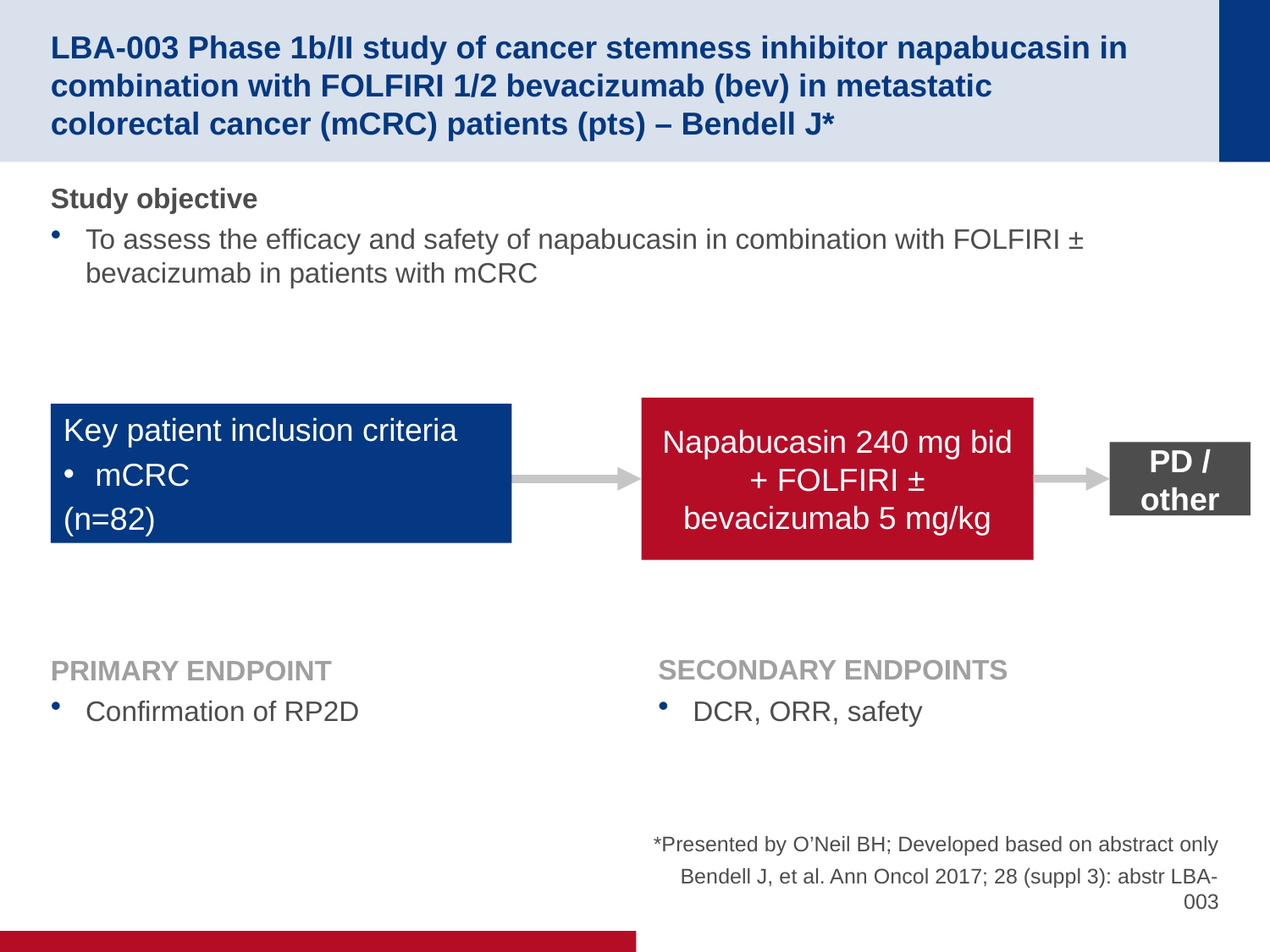

# LBA-003 Phase 1b/II study of cancer stemness inhibitor napabucasin in combination with FOLFIRI 1/2 bevacizumab (bev) in metastatic colorectal cancer (mCRC) patients (pts) – Bendell J*
Study objective
To assess the efficacy and safety of napabucasin in combination with FOLFIRI ± bevacizumab in patients with mCRC
Napabucasin 240 mg bid + FOLFIRI ± bevacizumab 5 mg/kg
Key patient inclusion criteria
mCRC
(n=82)
PD / other
PRIMARY ENDPOINT
Confirmation of RP2D

SECONDARY ENDPOINTS
DCR, ORR, safety
*Presented by O’Neil BH; Developed based on abstract only
Bendell J, et al. Ann Oncol 2017; 28 (suppl 3): abstr LBA-003